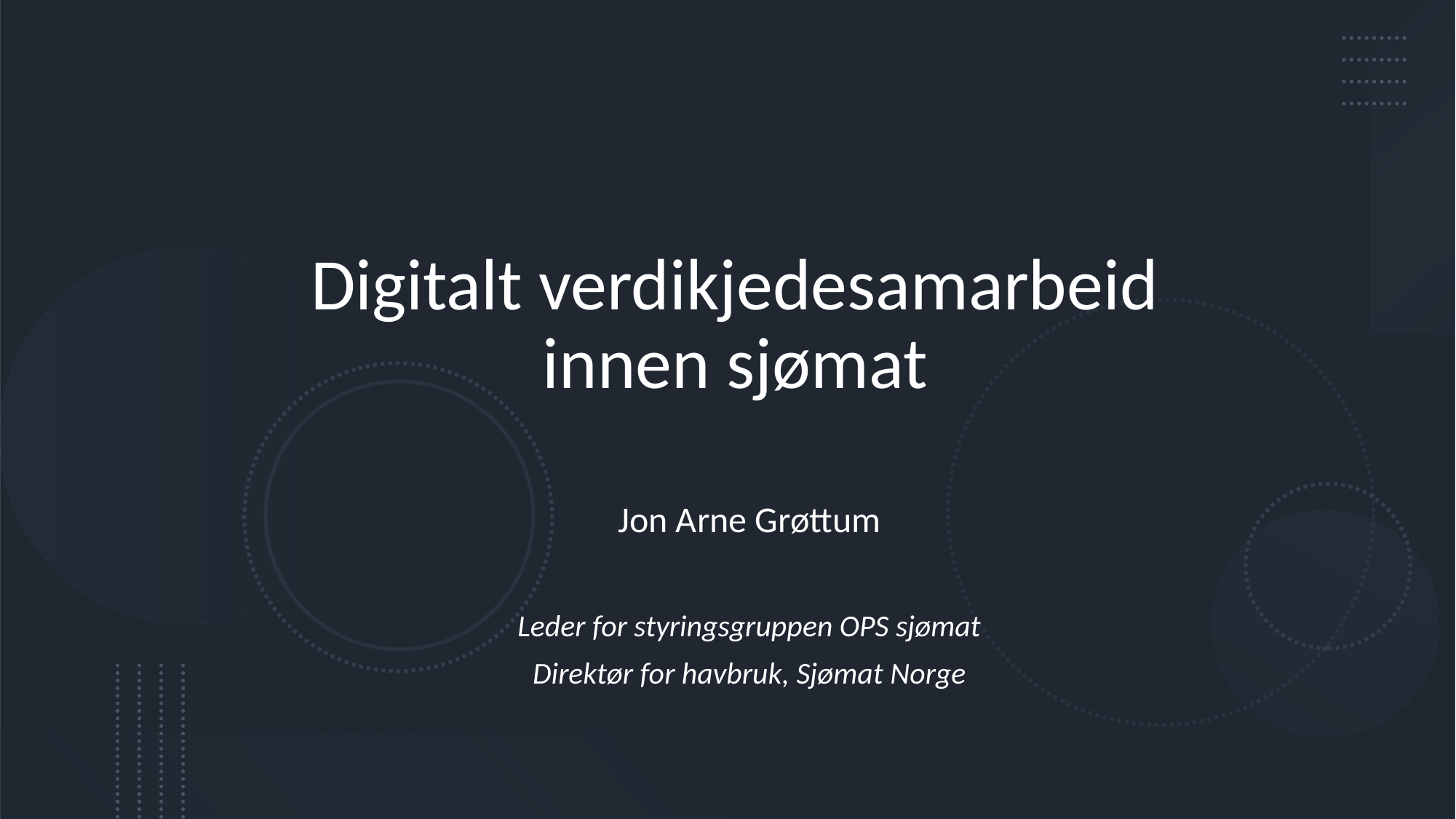

# Digitalt verdikjedesamarbeid innen sjømat

Jon Arne Grøttum

Leder for styringsgruppen OPS sjømat
Direktør for havbruk, Sjømat Norge